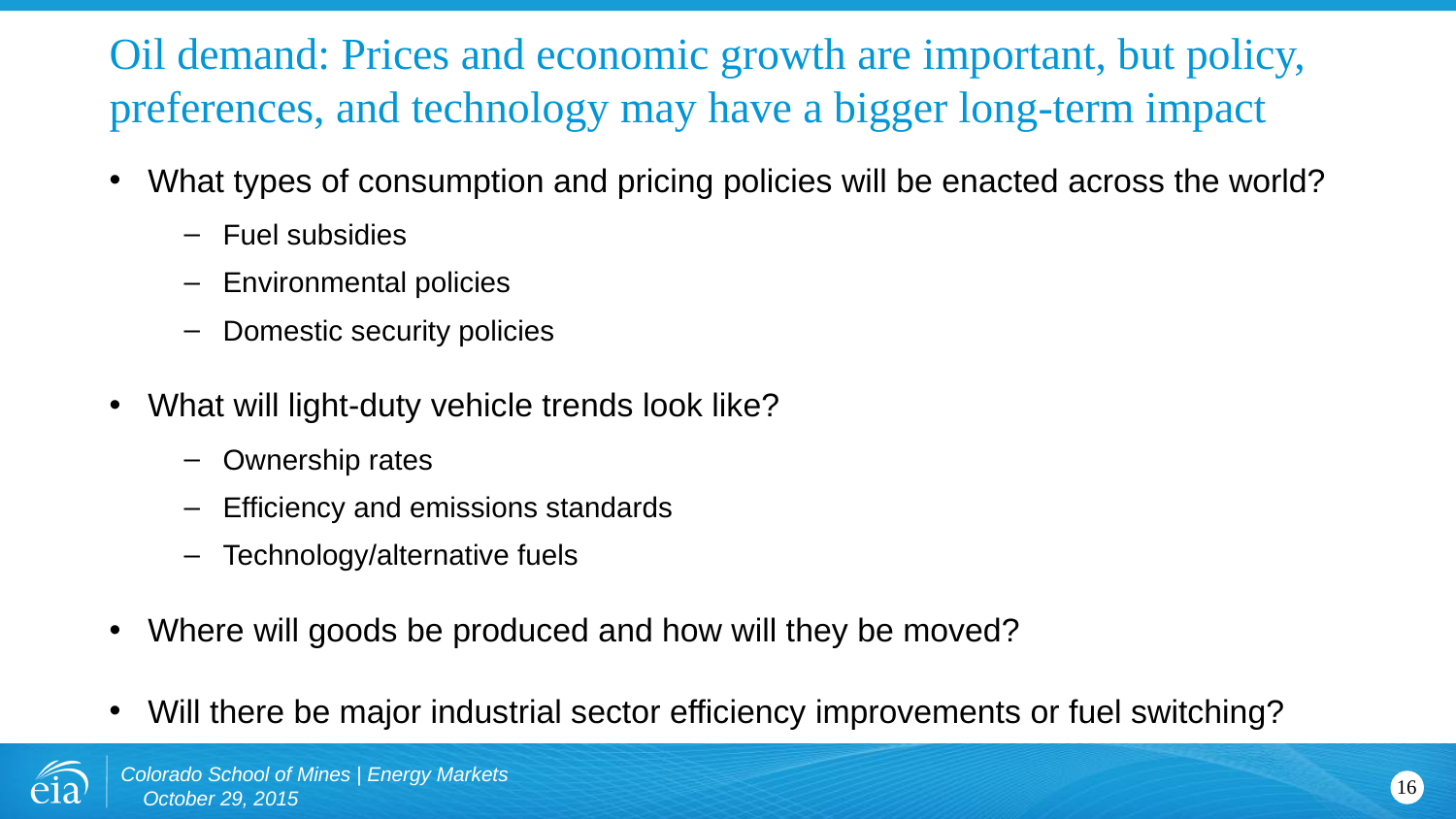

# Oil demand: Prices and economic growth are important, but policy, preferences, and technology may have a bigger long-term impact
What types of consumption and pricing policies will be enacted across the world?
Fuel subsidies
Environmental policies
Domestic security policies
What will light-duty vehicle trends look like?
Ownership rates
Efficiency and emissions standards
Technology/alternative fuels
Where will goods be produced and how will they be moved?
Will there be major industrial sector efficiency improvements or fuel switching?

Colorado School of Mines | Energy Markets                                                                                       October 29, 2015
16